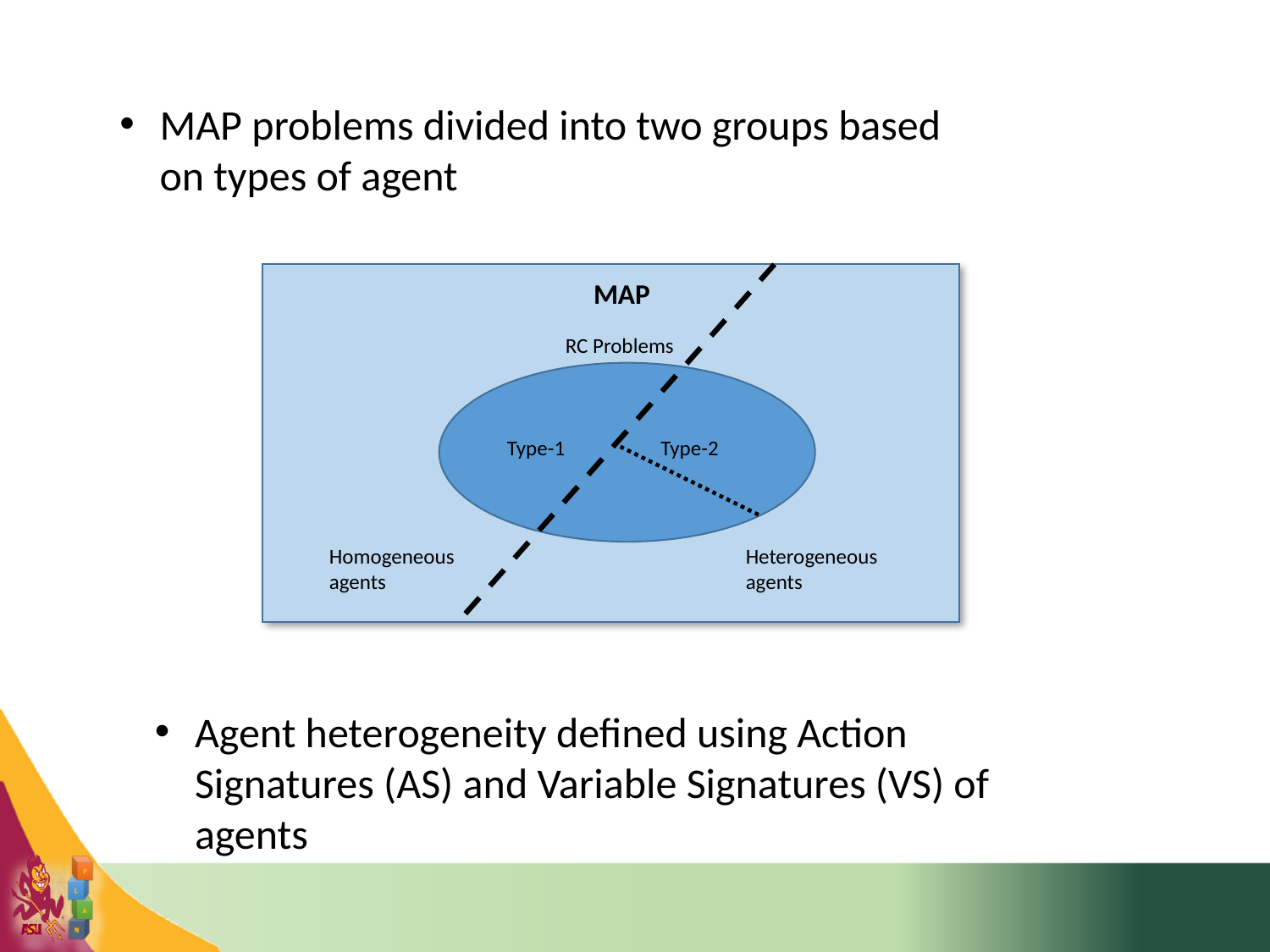

MAP problems divided into two groups based on types of agent

MAP
RC Problems

Homogeneous agents
Heterogeneous agents
Type-2
Type-1
Agent heterogeneity defined using Action Signatures (AS) and Variable Signatures (VS) of agents